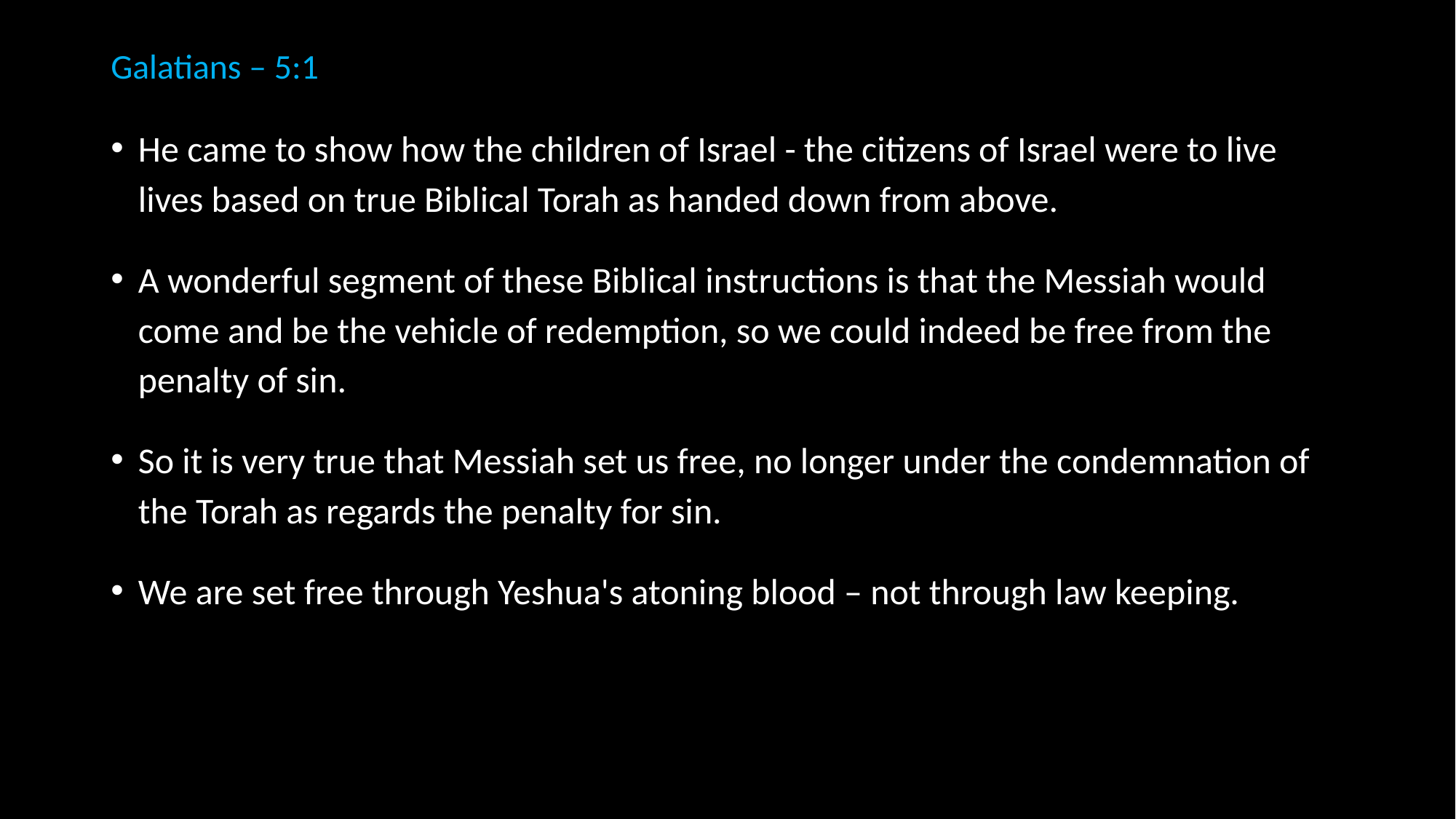

# Galatians – 5:1
He came to show how the children of Israel - the citizens of Israel were to live lives based on true Biblical Torah as handed down from above.
A wonderful segment of these Biblical instructions is that the Messiah would come and be the vehicle of redemption, so we could indeed be free from the penalty of sin.
So it is very true that Messiah set us free, no longer under the condemnation of the Torah as regards the penalty for sin.
We are set free through Yeshua's atoning blood – not through law keeping.